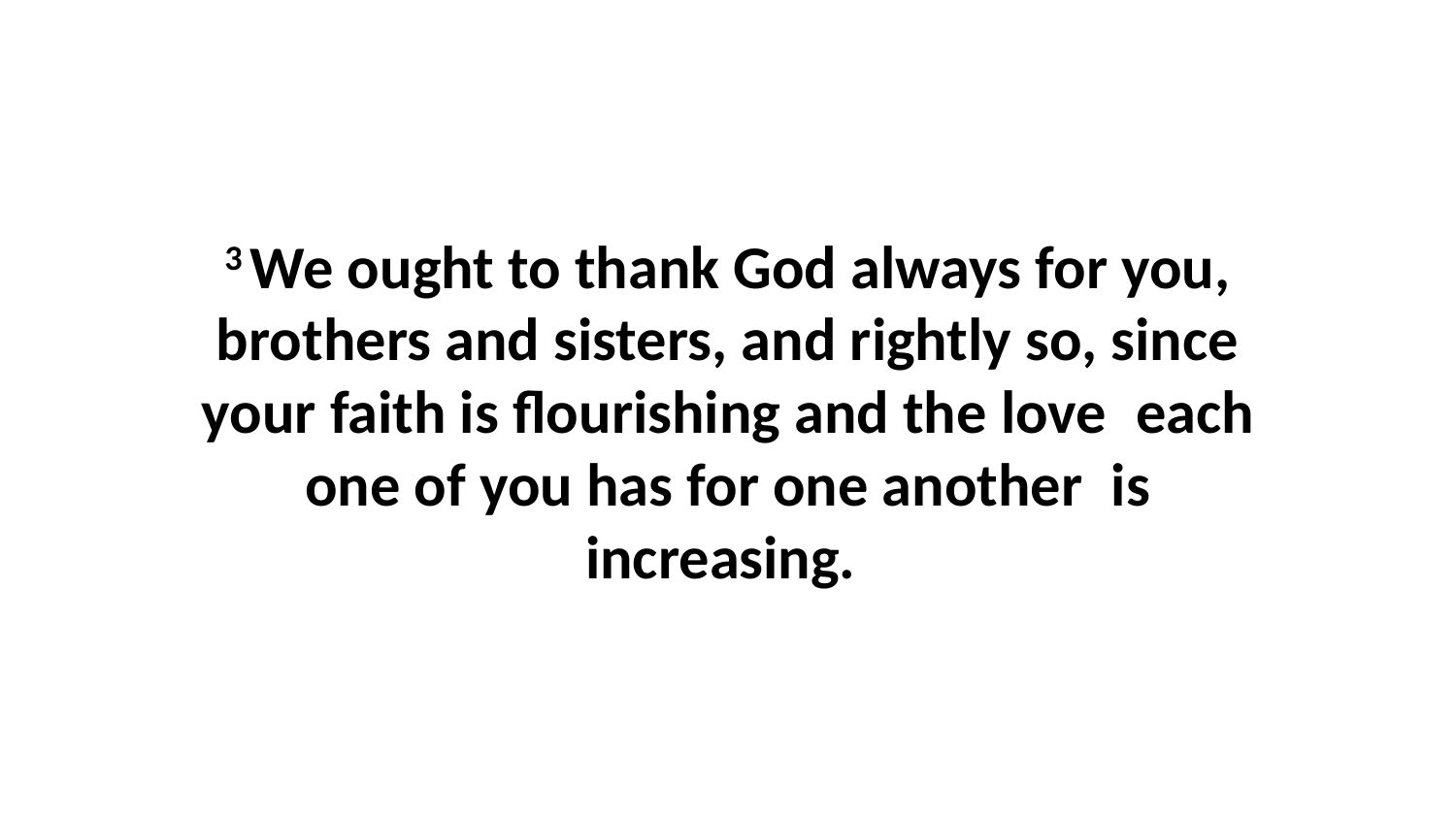

3 We ought to thank God always for you, brothers and sisters, and rightly so, since your faith is flourishing and the love  each one of you has for one another  is increasing.